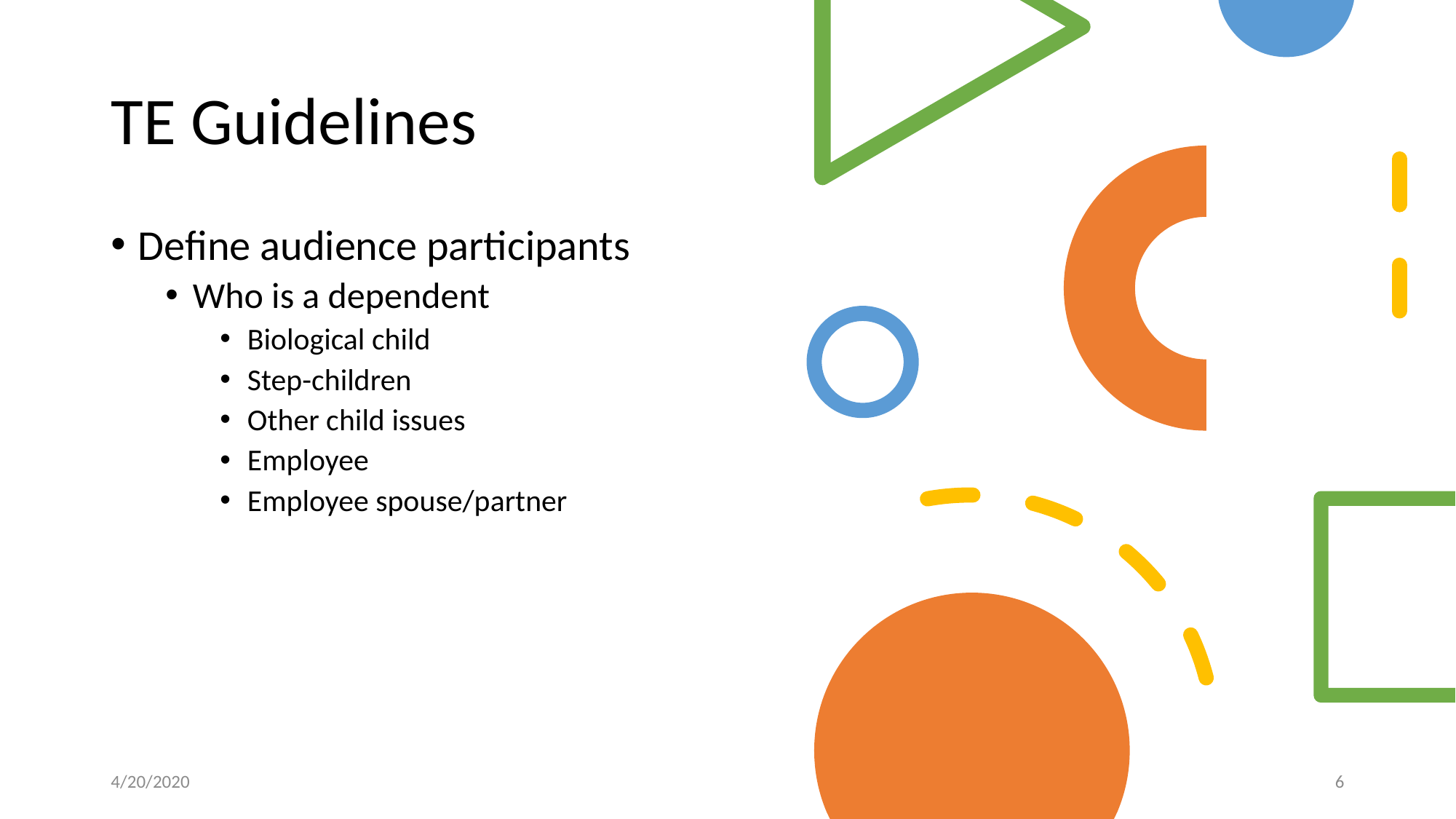

# TE Guidelines

Define audience participants
Who is a dependent
Biological child
Step-children
Other child issues
Employee
Employee spouse/partner

4/20/2020
6